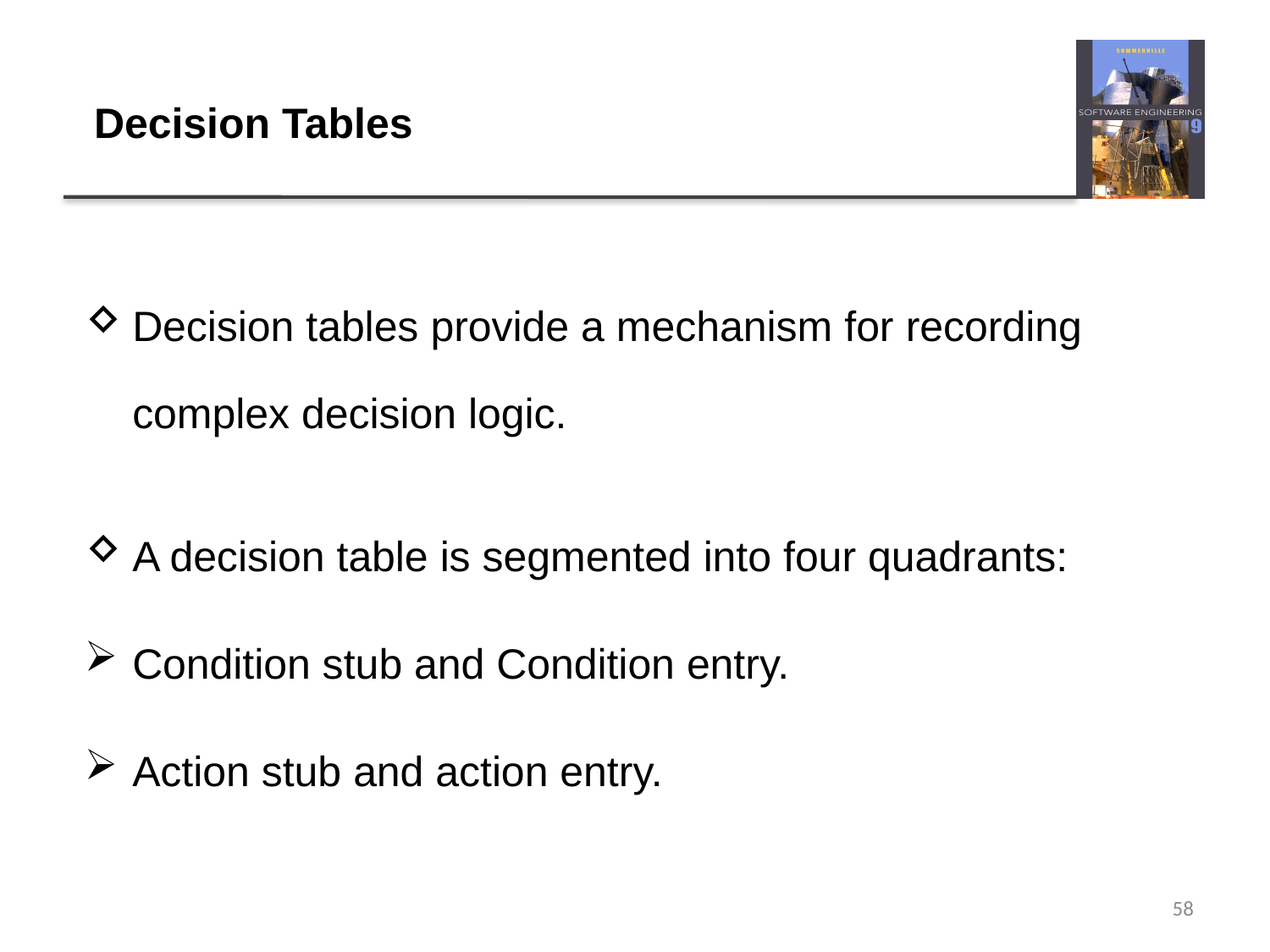

# Decision Tables
Decision tables provide a mechanism for recording complex decision logic.

A decision table is segmented into four quadrants:
Condition stub and Condition entry.
Action stub and action entry.
58